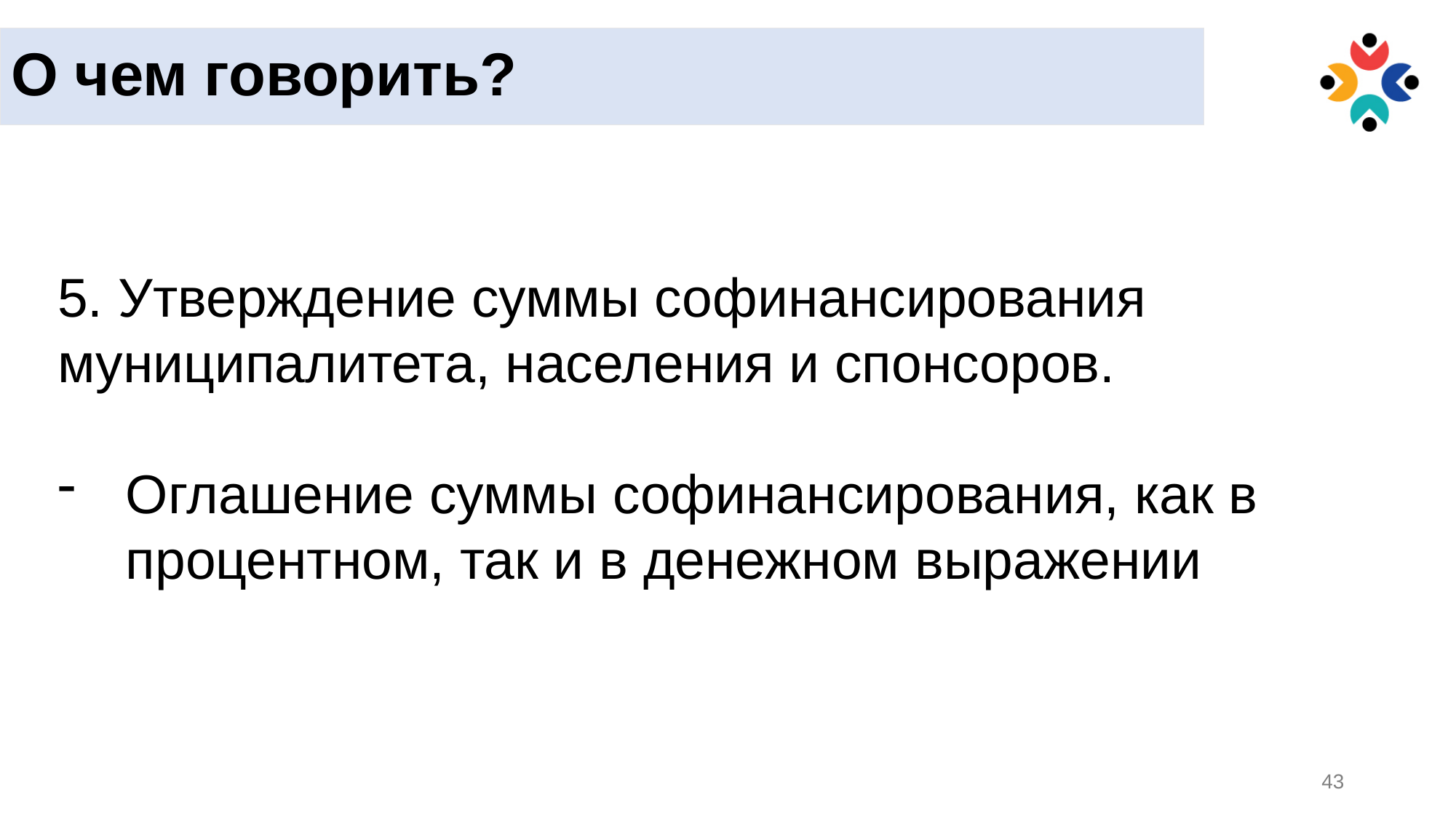

О чем говорить?

5. Утверждение суммы софинансирования муниципалитета, населения и спонсоров.

Оглашение суммы софинансирования, как в процентном, так и в денежном выражении
43